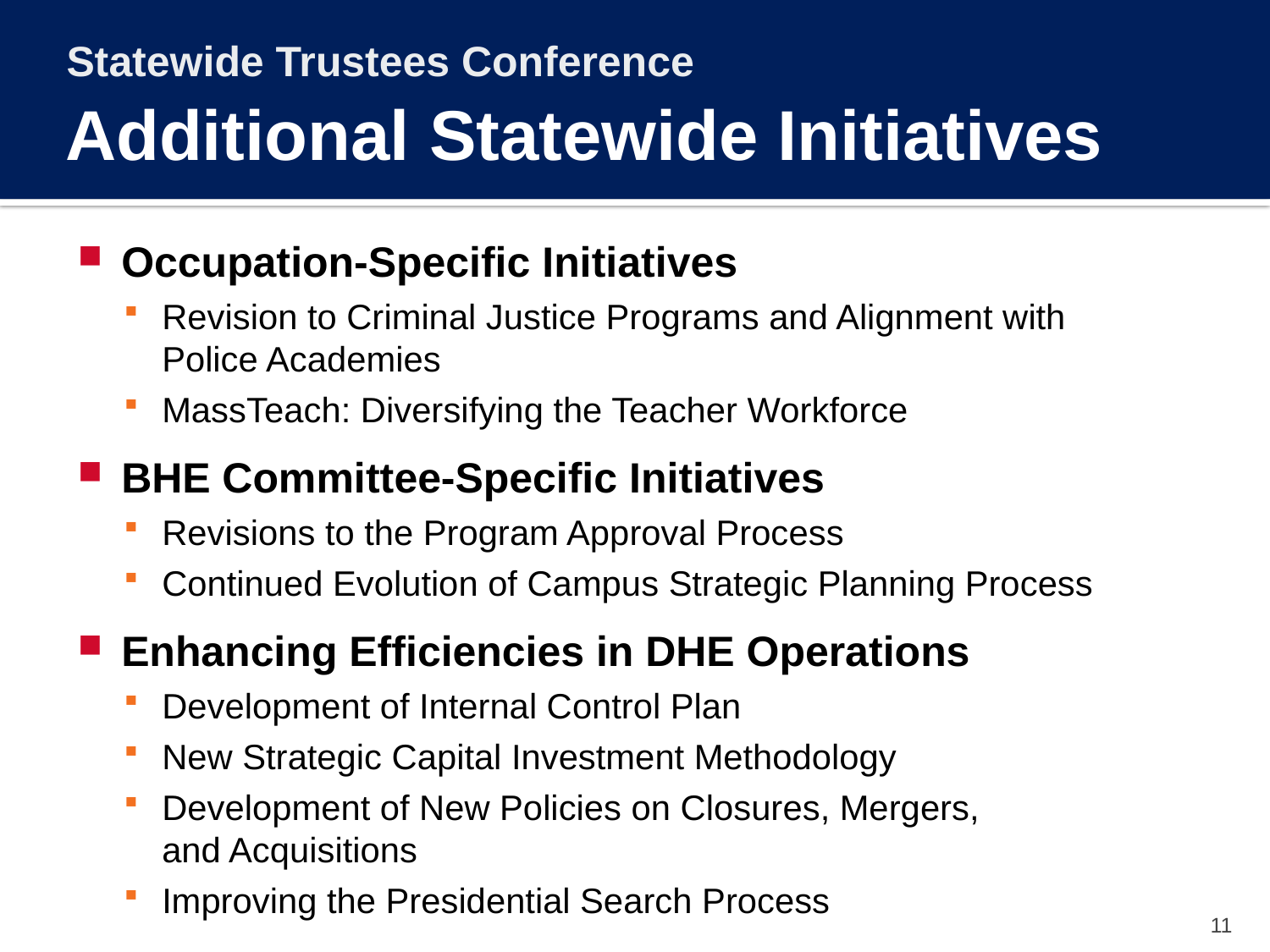

Statewide Trustees Conference
# Additional Statewide Initiatives
Occupation-Specific Initiatives
Revision to Criminal Justice Programs and Alignment with
Police Academies
MassTeach: Diversifying the Teacher Workforce
BHE Committee-Specific Initiatives
Revisions to the Program Approval Process
Continued Evolution of Campus Strategic Planning Process
Enhancing Efficiencies in DHE Operations
Development of Internal Control Plan
New Strategic Capital Investment Methodology
Development of New Policies on Closures, Mergers,
and Acquisitions
Improving the Presidential Search Process